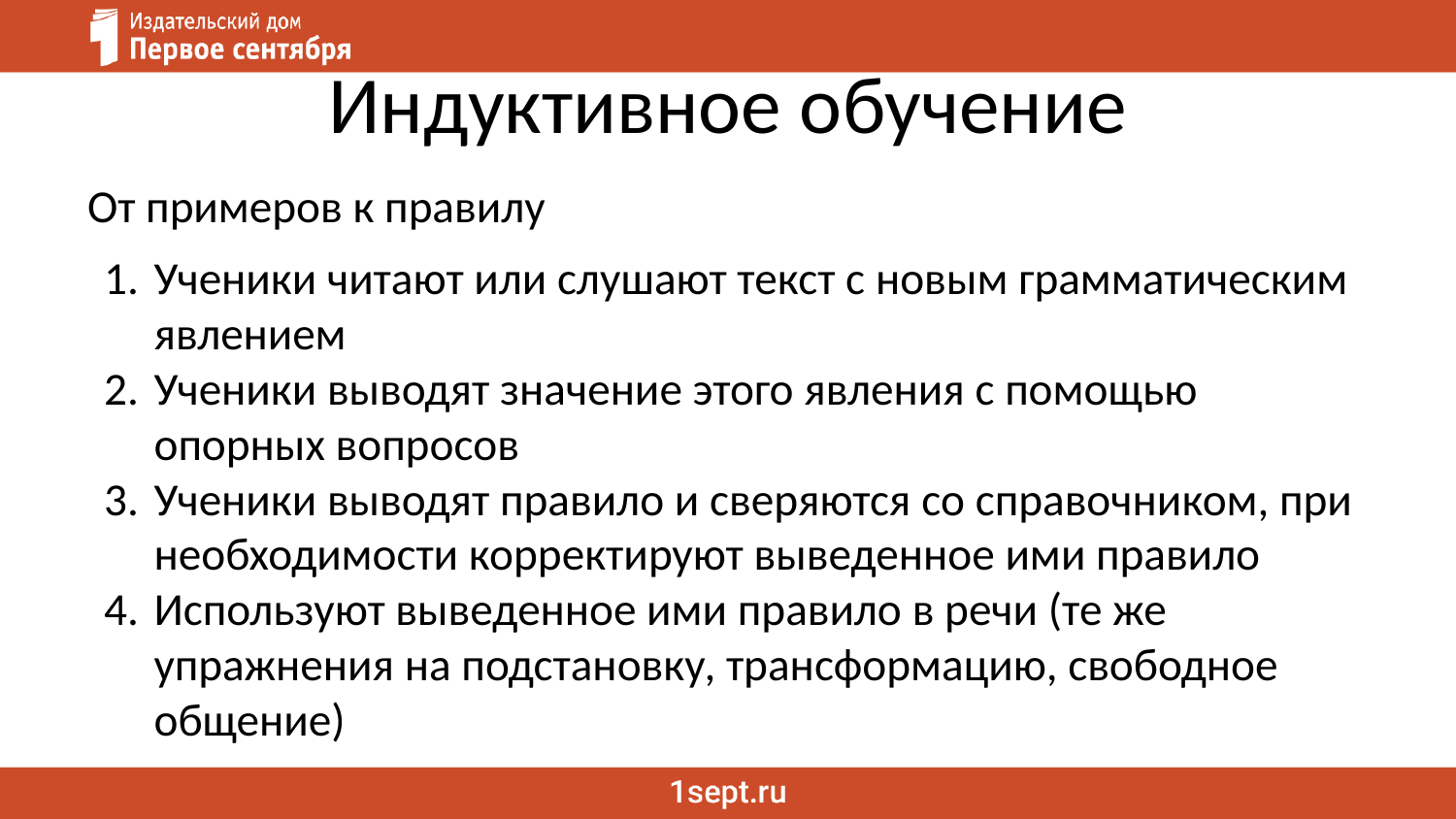

# Индуктивное обучение
От примеров к правилу
Ученики читают или слушают текст с новым грамматическим явлением
Ученики выводят значение этого явления с помощью опорных вопросов
Ученики выводят правило и сверяются со справочником, при необходимости корректируют выведенное ими правило
Используют выведенное ими правило в речи (те же упражнения на подстановку, трансформацию, свободное общение)